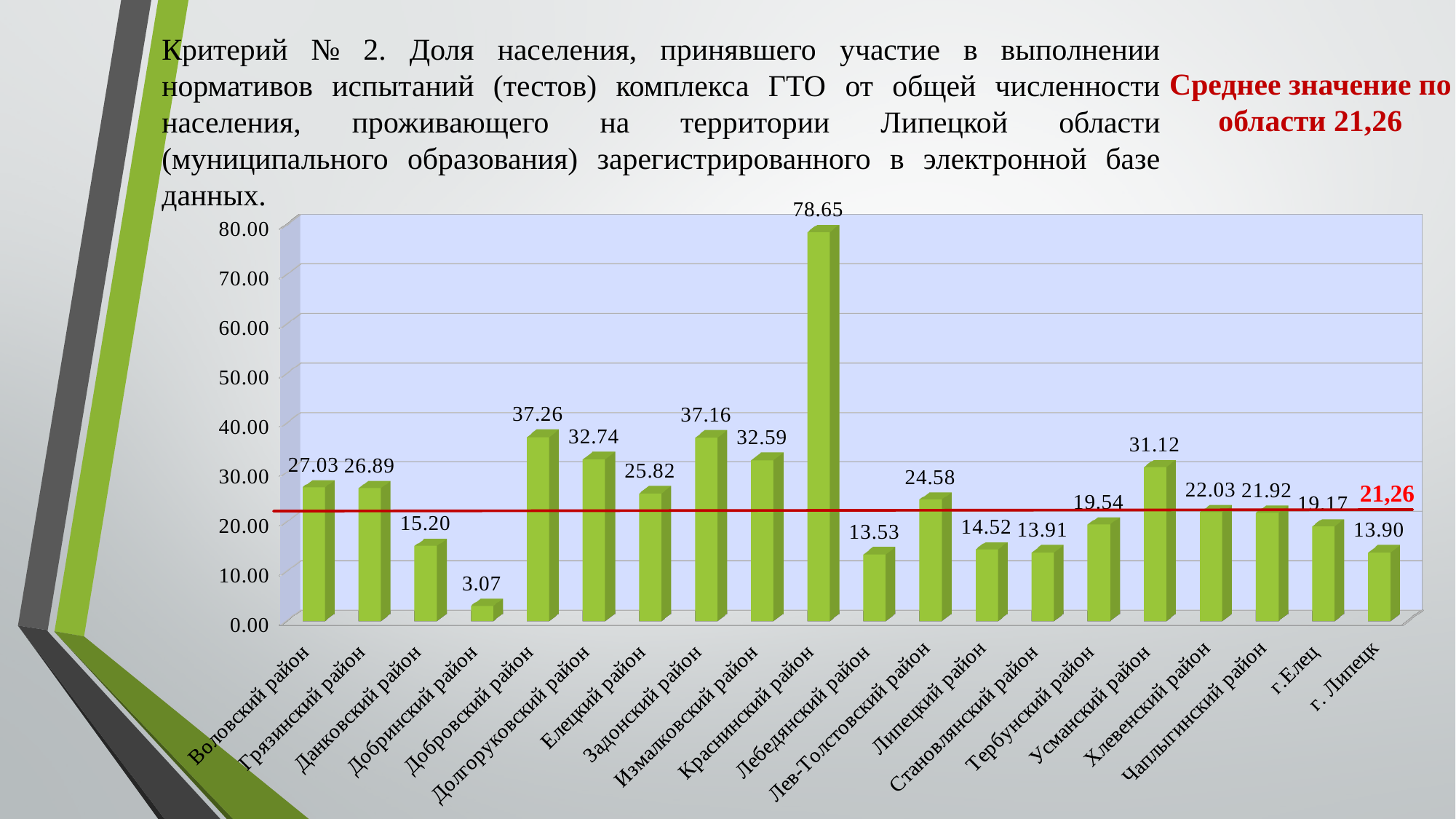

Критерий № 2. Доля населения, принявшего участие в выполнении нормативов испытаний (тестов) комплекса ГТО от общей численности населения, проживающего на территории Липецкой области (муниципального образования) зарегистрированного в электронной базе данных.
Среднее значение по области 21,26

[unsupported chart]

21,26